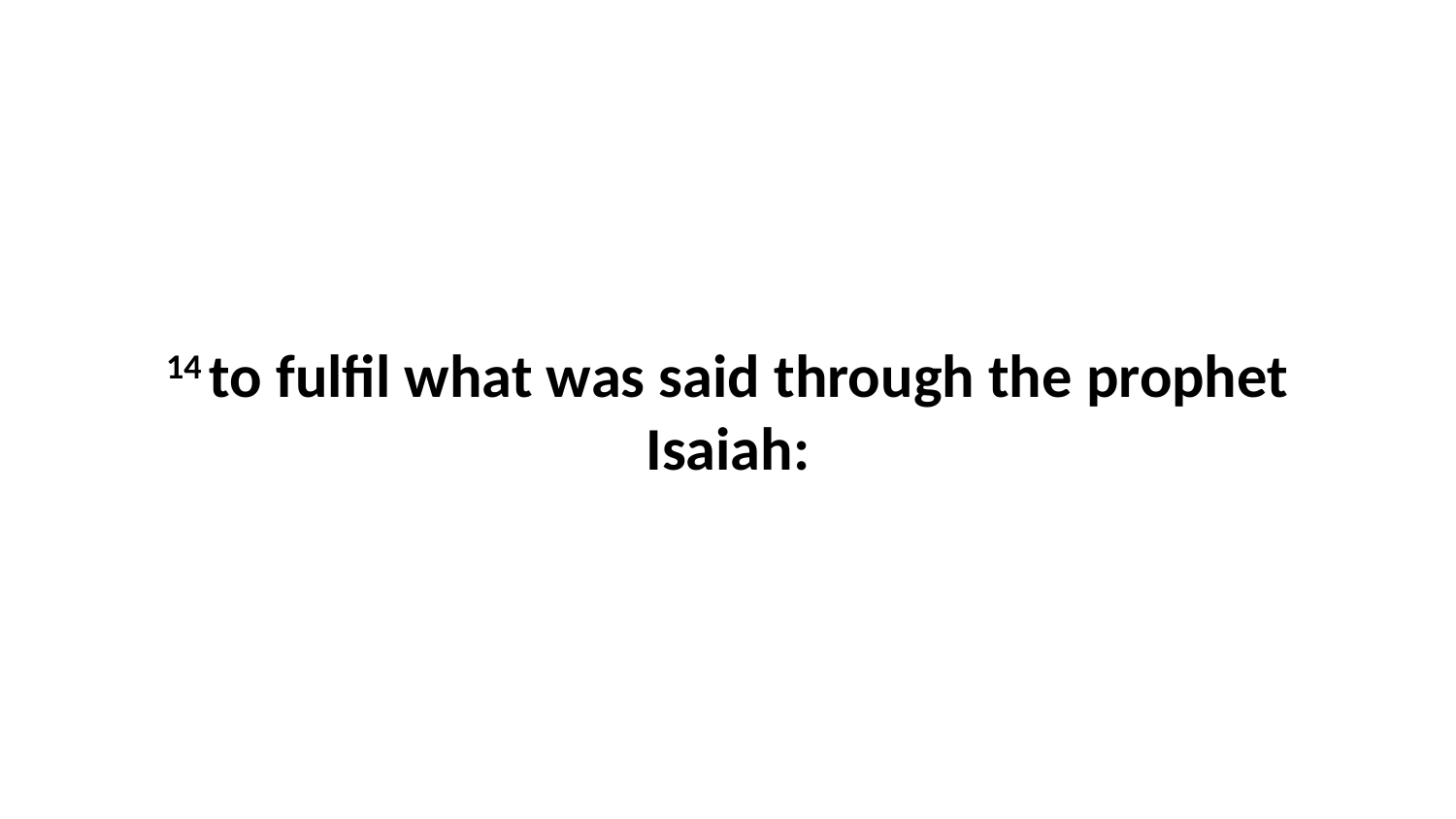

14 to fulfil what was said through the prophet Isaiah: